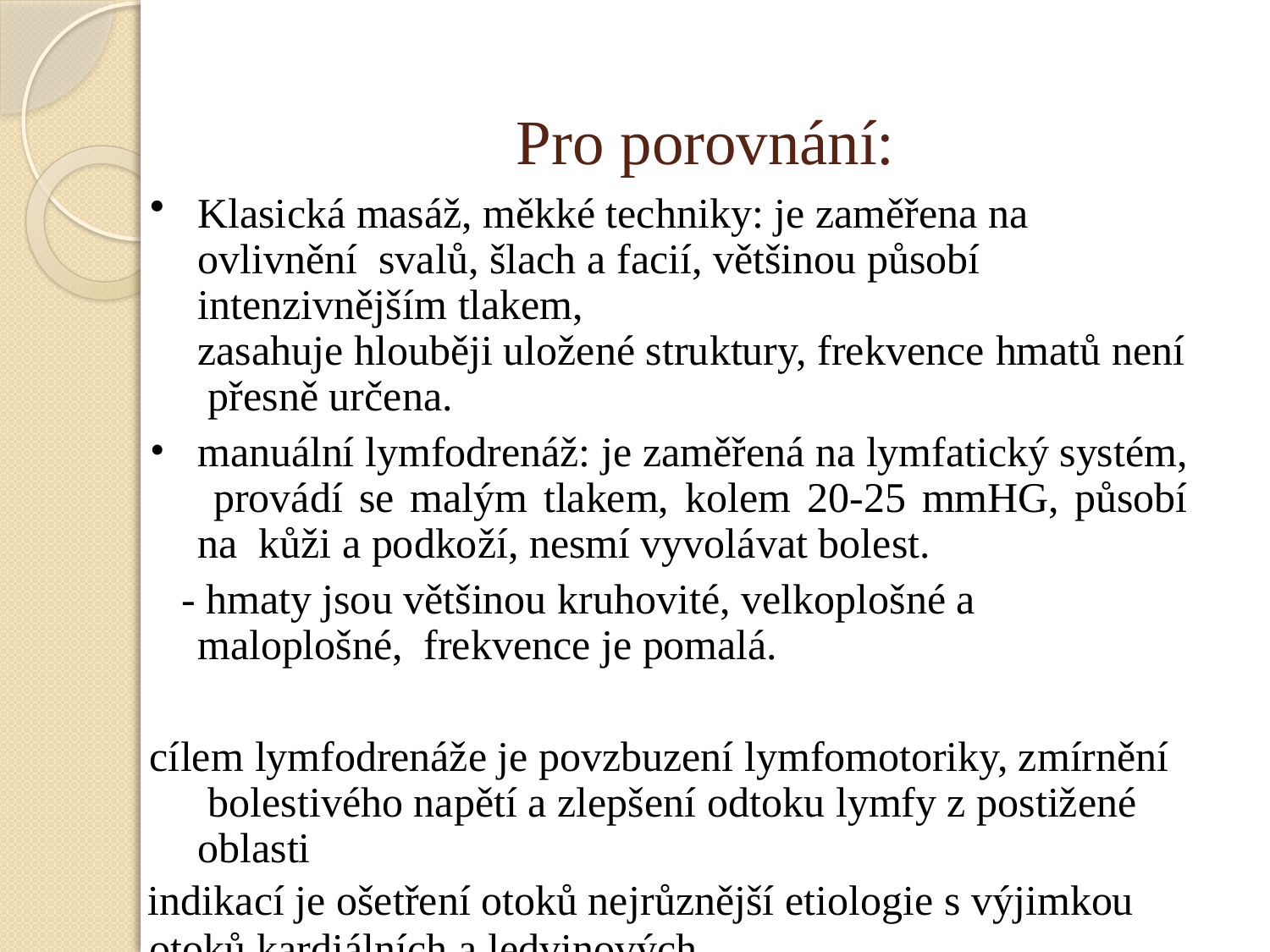

# Pro porovnání:
Klasická masáž, měkké techniky: je zaměřena na ovlivnění  svalů, šlach a facií, většinou působí intenzivnějším tlakem,
zasahuje hlouběji uložené struktury, frekvence hmatů není  přesně určena.
manuální lymfodrenáž: je zaměřená na lymfatický systém,  provádí se malým tlakem, kolem 20-25 mmHG, působí na  kůži a podkoží, nesmí vyvolávat bolest.
- hmaty jsou většinou kruhovité, velkoplošné a maloplošné,  frekvence je pomalá.

cílem lymfodrenáže je povzbuzení lymfomotoriky, zmírnění  bolestivého napětí a zlepšení odtoku lymfy z postižené  oblasti
indikací je ošetření otoků nejrůznější etiologie s výjimkou
otoků kardiálních a ledvinových.